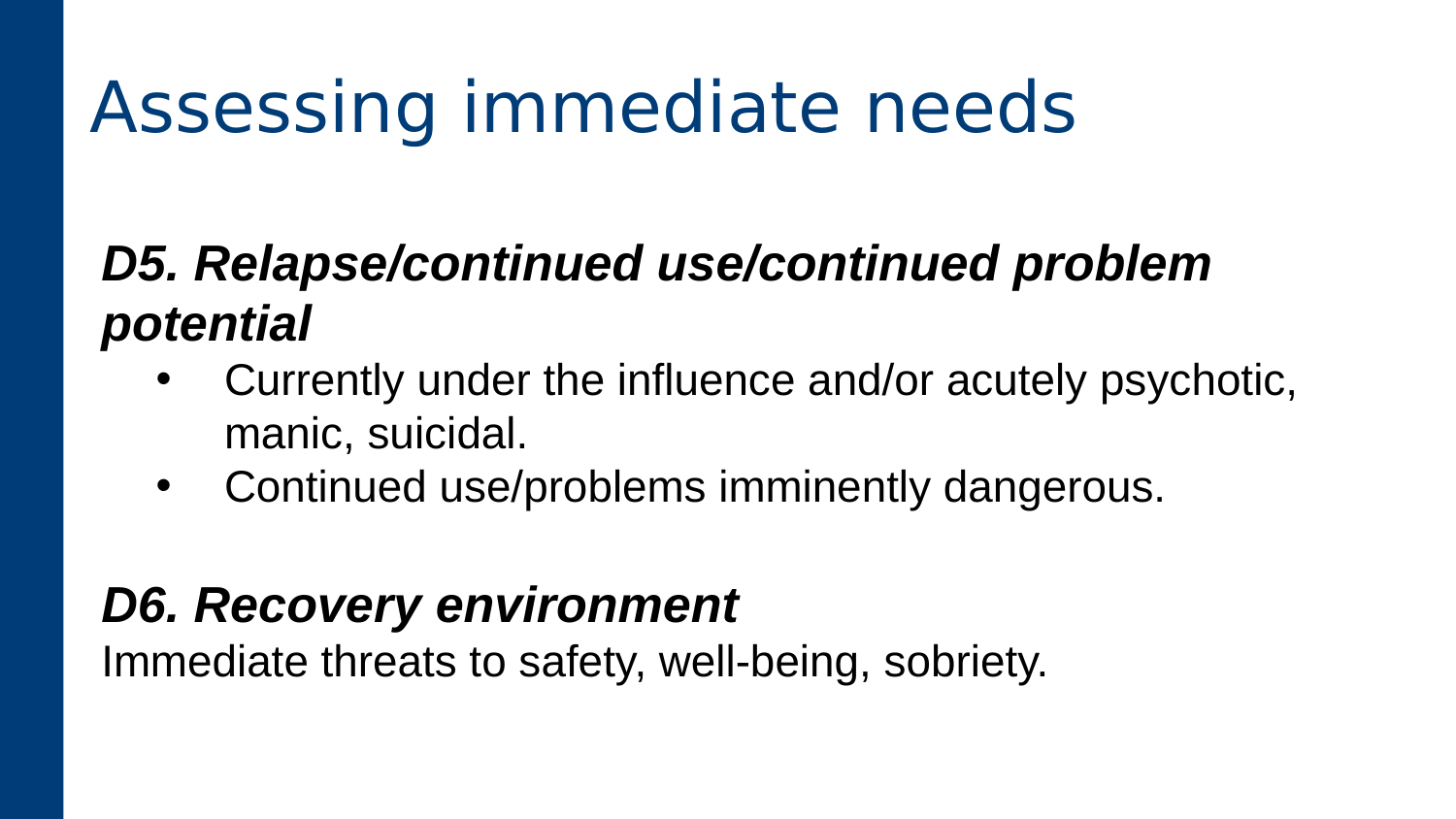

Assessing immediate needs
D5. Relapse/continued use/continued problem potential
Currently under the influence and/or acutely psychotic, manic, suicidal.
Continued use/problems imminently dangerous.
D6. Recovery environment
Immediate threats to safety, well-being, sobriety.